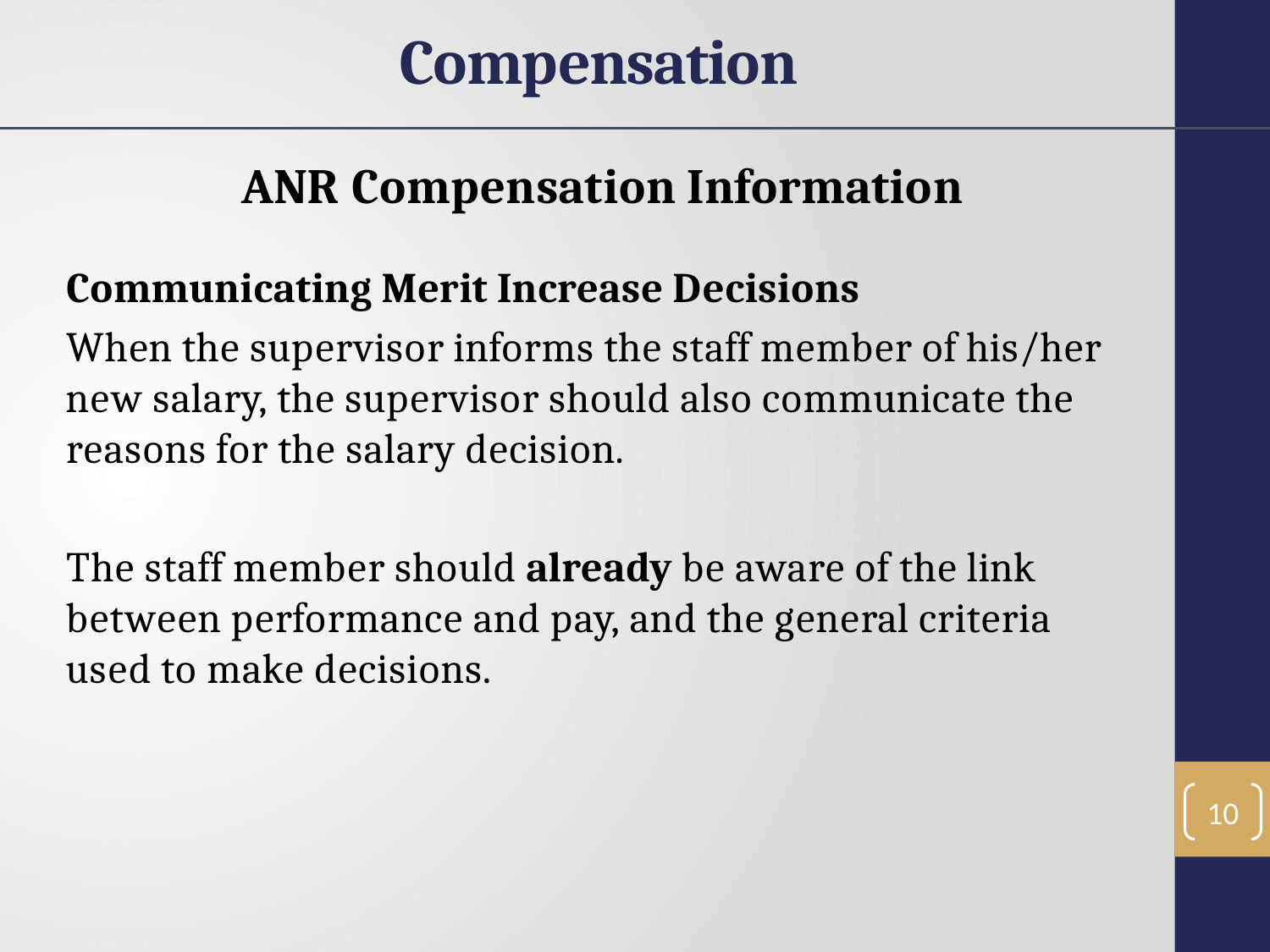

Compensation
ANR Compensation Information

Communicating Merit Increase Decisions
When the supervisor informs the staff member of his/her new salary, the supervisor should also communicate the reasons for the salary decision.

The staff member should already be aware of the link between performance and pay, and the general criteria used to make decisions.

10